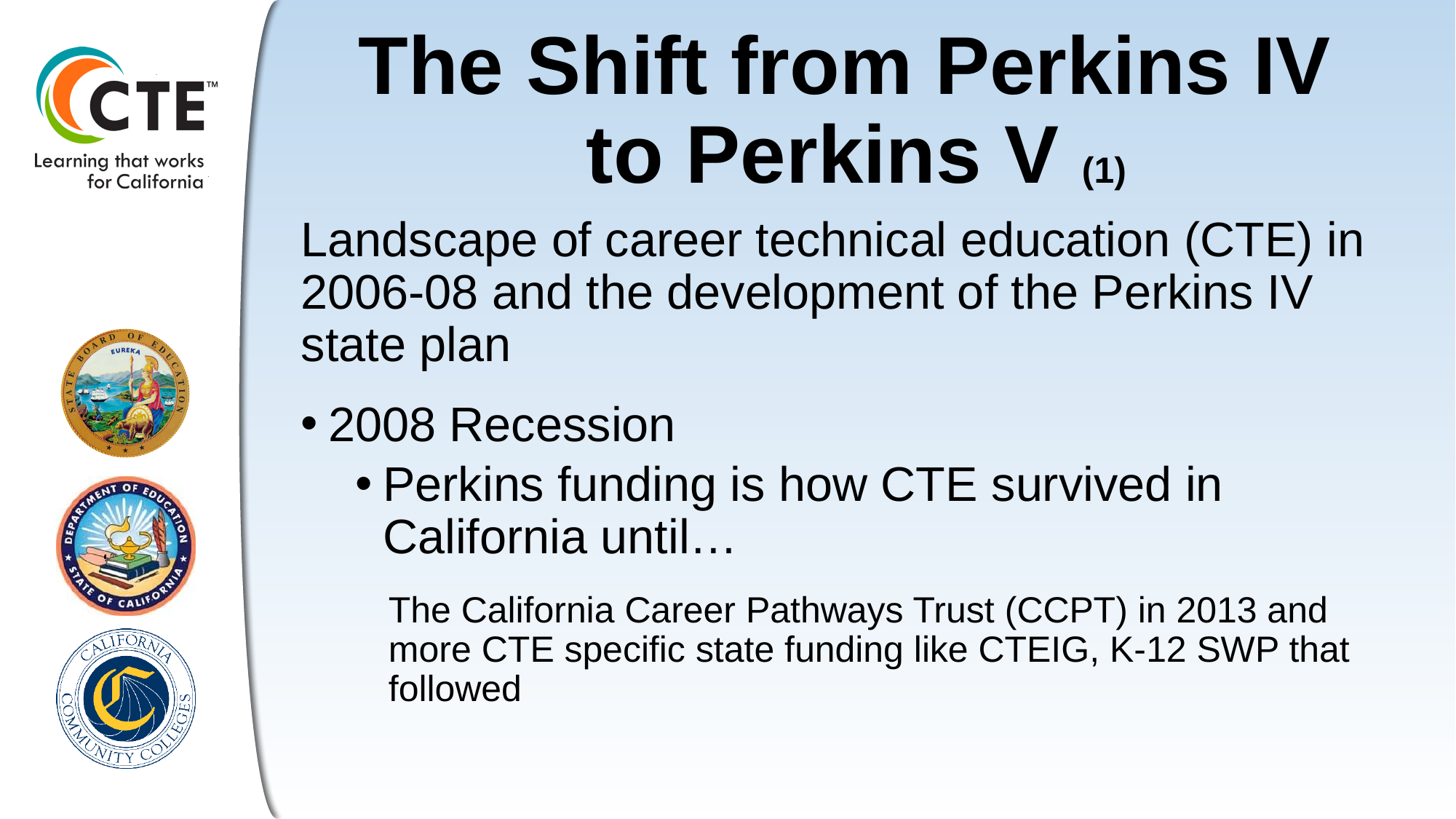

# The Shift from Perkins IV to Perkins V (1)
Landscape of career technical education (CTE) in 2006-08 and the development of the Perkins IV state plan
2008 Recession
Perkins funding is how CTE survived in California until…
The California Career Pathways Trust (CCPT) in 2013 and more CTE specific state funding like CTEIG, K-12 SWP that followed